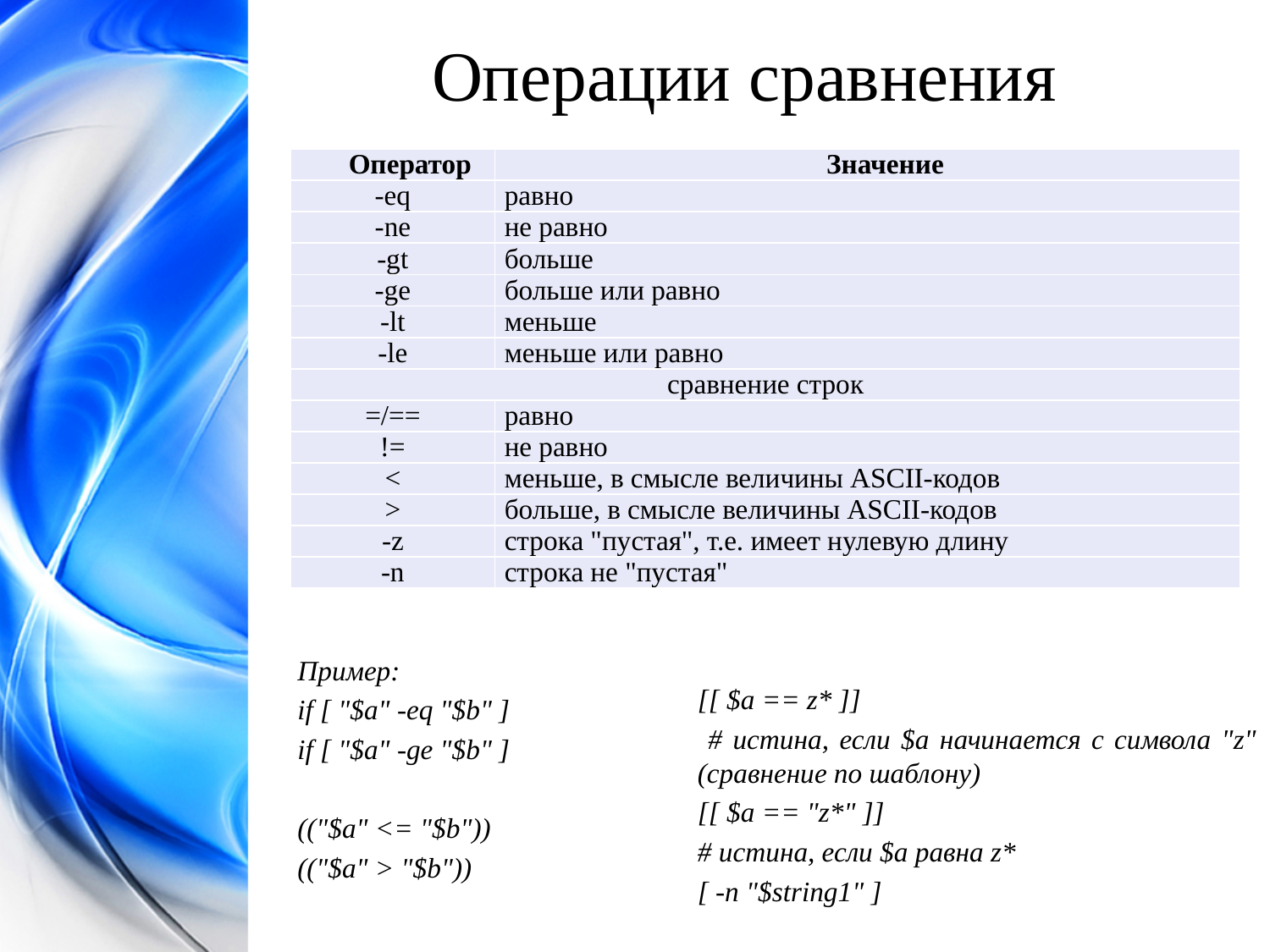

Операции сравнения
| Оператор | Значение |
| --- | --- |
| -eq | равно |
| -ne | не равно |
| -gt | больше |
| -ge | больше или равно |
| -lt | меньше |
| -le | меньше или равно |
| сравнение строк |  |
| =/== | равно |
| != | не равно |
| < | меньше, в смысле величины ASCII-кодов |
| > | больше, в смысле величины ASCII-кодов |
| -z | строка "пустая", т.е. имеет нулевую длину |
| -n | строка не "пустая" |

[[ $a == z* ]]
 # истина, если $a начинается с символа "z" (сравнение по шаблону)
[[ $a == "z*" ]]
# истина, если $a равна z*
[ -n "$string1" ]
Пример:
if [ "$a" -eq "$b" ]
if [ "$a" -ge "$b" ]

(("$a" <= "$b"))
(("$a" > "$b"))